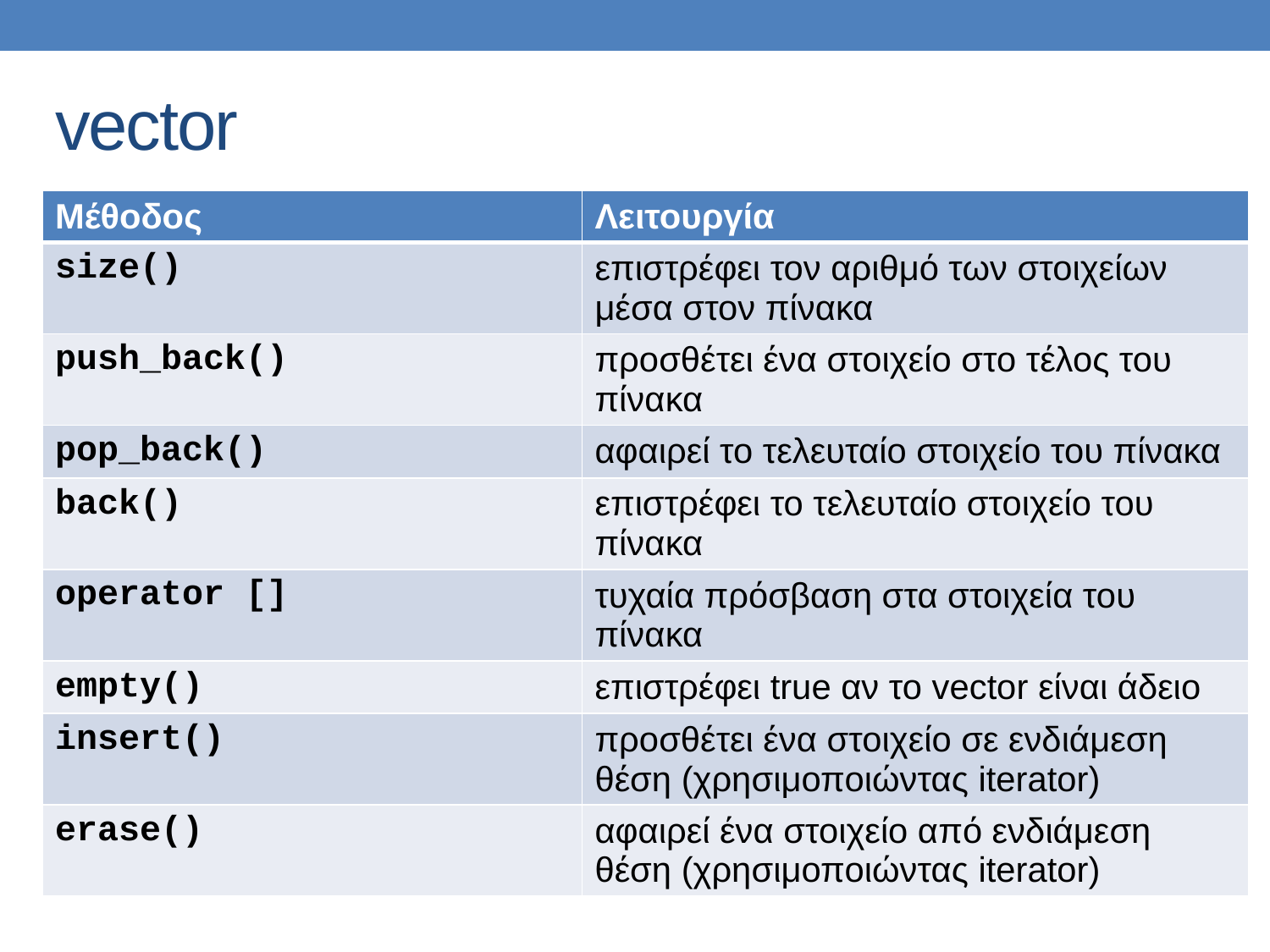

# vector
| Μέθοδος | Λειτουργία |
| --- | --- |
| size() | επιστρέφει τον αριθμό των στοιχείων μέσα στον πίνακα |
| push\_back() | προσθέτει ένα στοιχείο στο τέλος του πίνακα |
| pop\_back() | αφαιρεί το τελευταίο στοιχείο του πίνακα |
| back() | επιστρέφει το τελευταίο στοιχείο του πίνακα |
| operator [] | τυχαία πρόσβαση στα στοιχεία του πίνακα |
| empty() | επιστρέφει true αν το vector είναι άδειο |
| insert() | προσθέτει ένα στοιχείο σε ενδιάμεση θέση (χρησιμοποιώντας iterator) |
| erase() | αφαιρεί ένα στοιχείο από ενδιάμεση θέση (χρησιμοποιώντας iterator) |